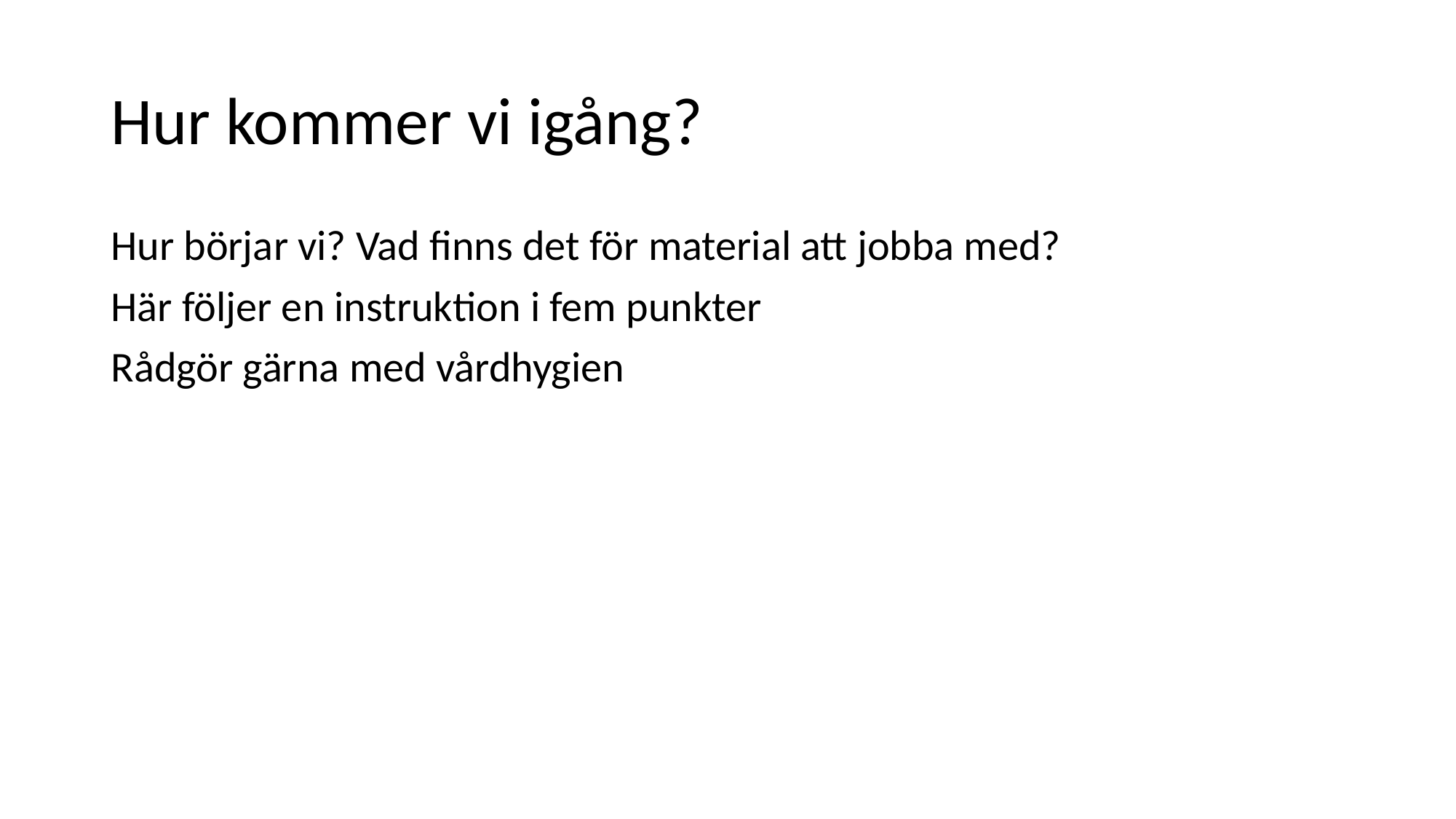

# Hur kommer vi igång?
Hur börjar vi? Vad finns det för material att jobba med?
Här följer en instruktion i fem punkter
Rådgör gärna med vårdhygien